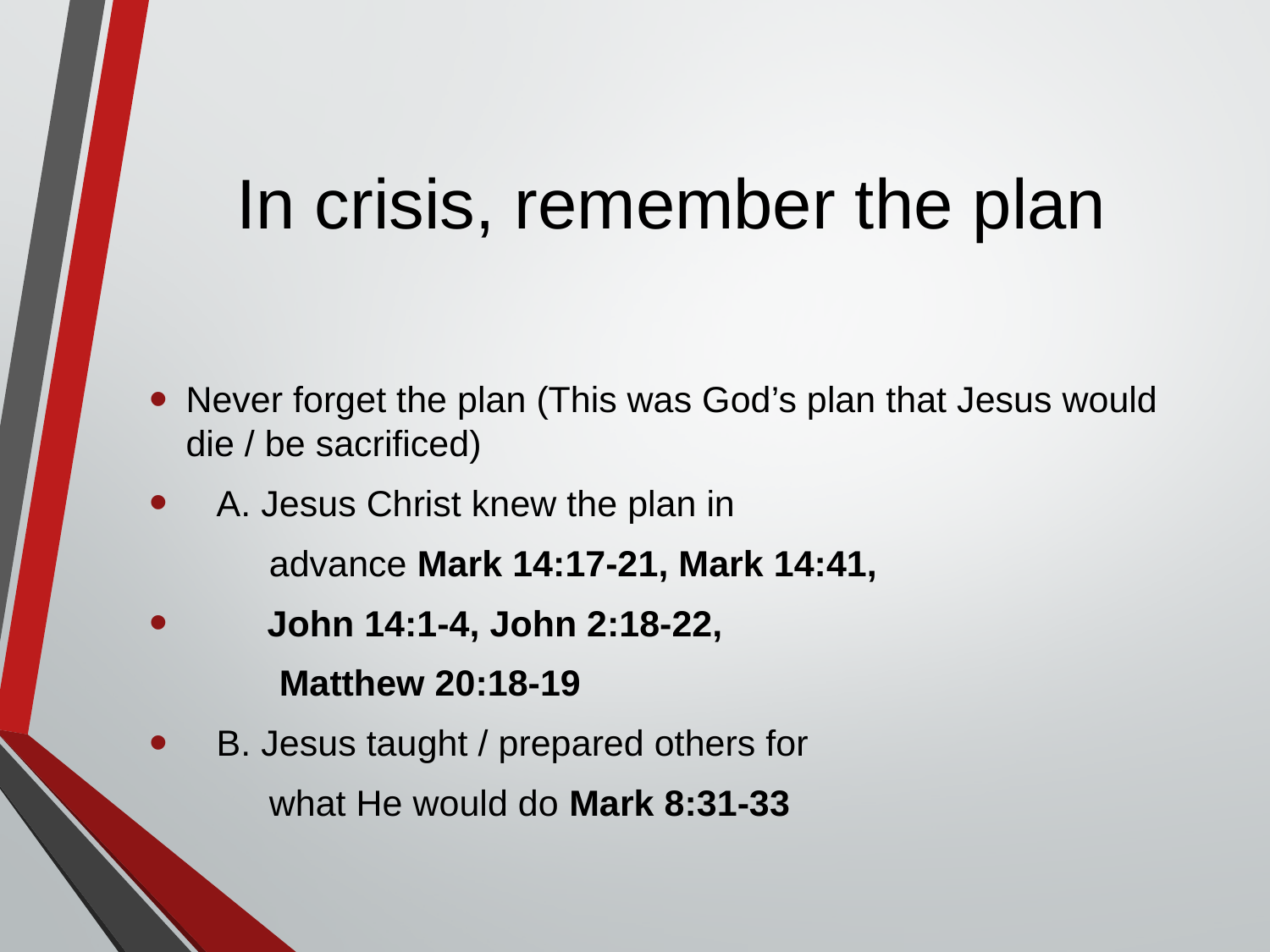

# In crisis, remember the plan
Never forget the plan (This was God’s plan that Jesus would die / be sacrificed)
   A. Jesus Christ knew the plan in
           advance Mark 14:17-21, Mark 14:41,
        John 14:1-4, John 2:18-22,
            Matthew 20:18-19
   B. Jesus taught / prepared others for
           what He would do Mark 8:31-33